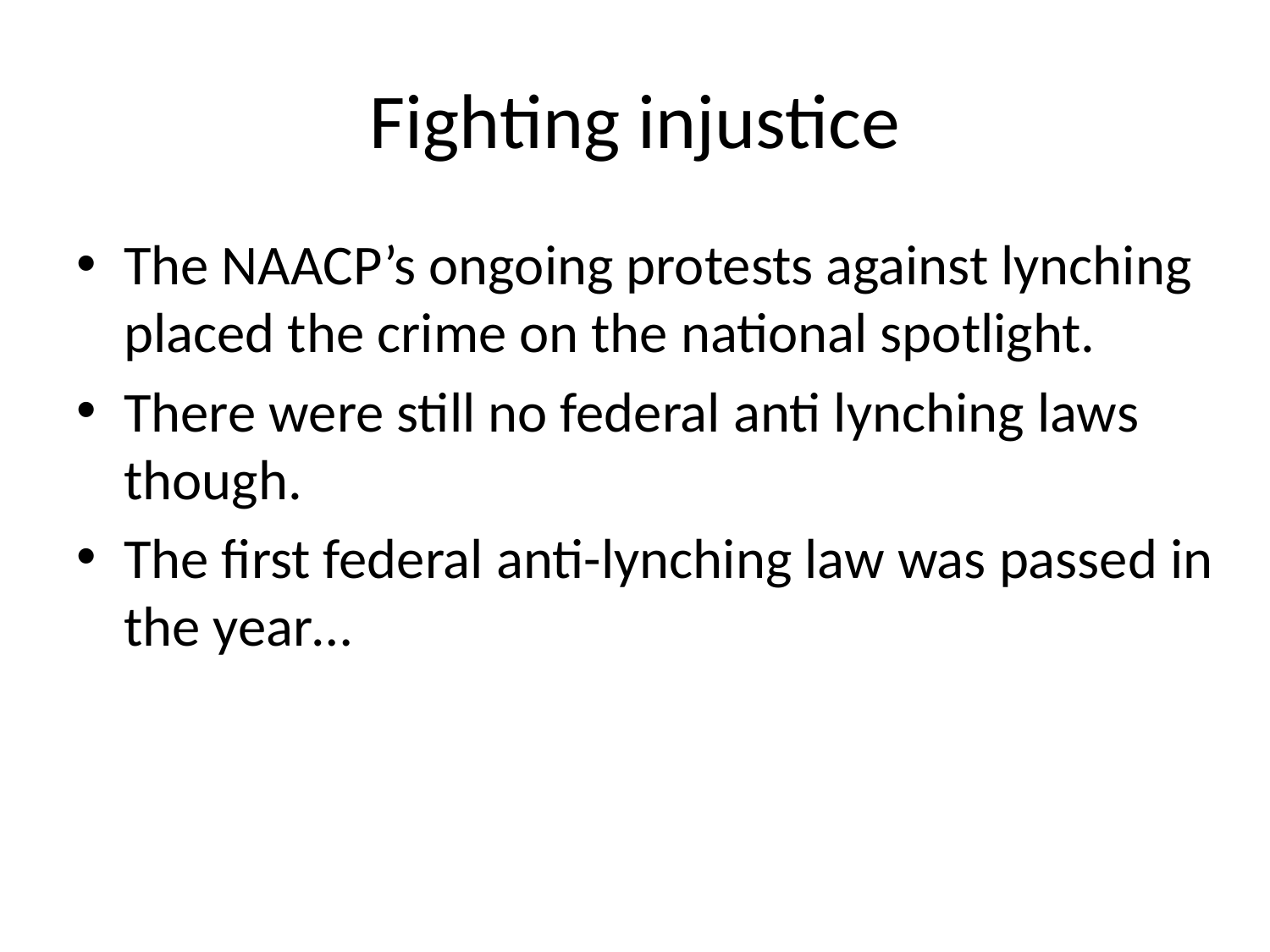

# Fighting injustice
The NAACP’s ongoing protests against lynching placed the crime on the national spotlight.
There were still no federal anti lynching laws though.
The first federal anti-lynching law was passed in the year…